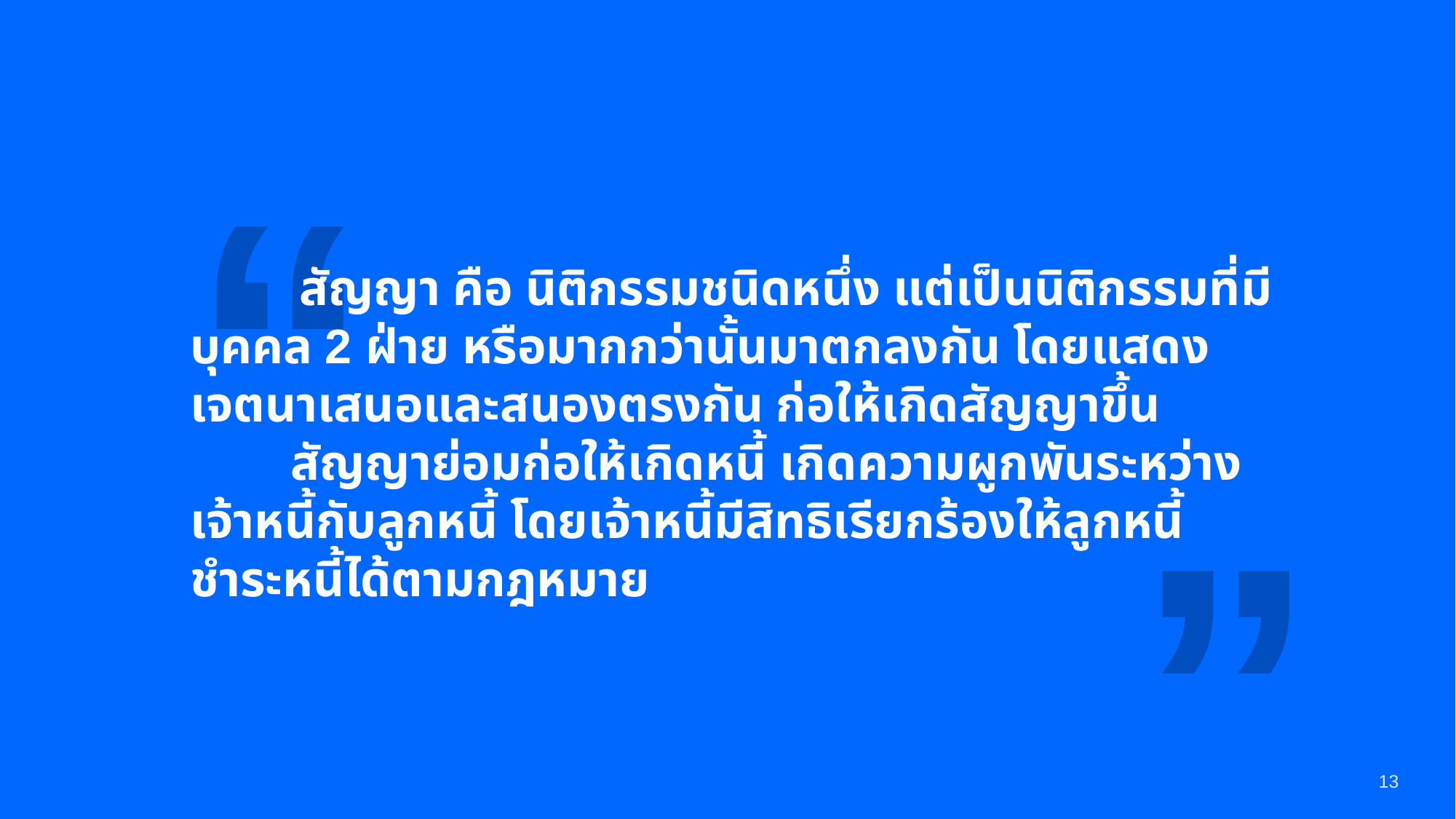

“
	สัญญา คือ นิติกรรมชนิดหนึ่ง แต่เป็นนิติกรรมที่มีบุคคล 2 ฝ่าย หรือมากกว่านั้นมาตกลงกัน โดยแสดงเจตนาเสนอและสนองตรงกัน ก่อให้เกิดสัญญาขึ้น
        สัญญาย่อมก่อให้เกิดหนี้ เกิดความผูกพันระหว่างเจ้าหนี้กับลูกหนี้ โดยเจ้าหนี้มีสิทธิเรียกร้องให้ลูกหนี้ชำระหนี้ได้ตามกฎหมาย
”
13